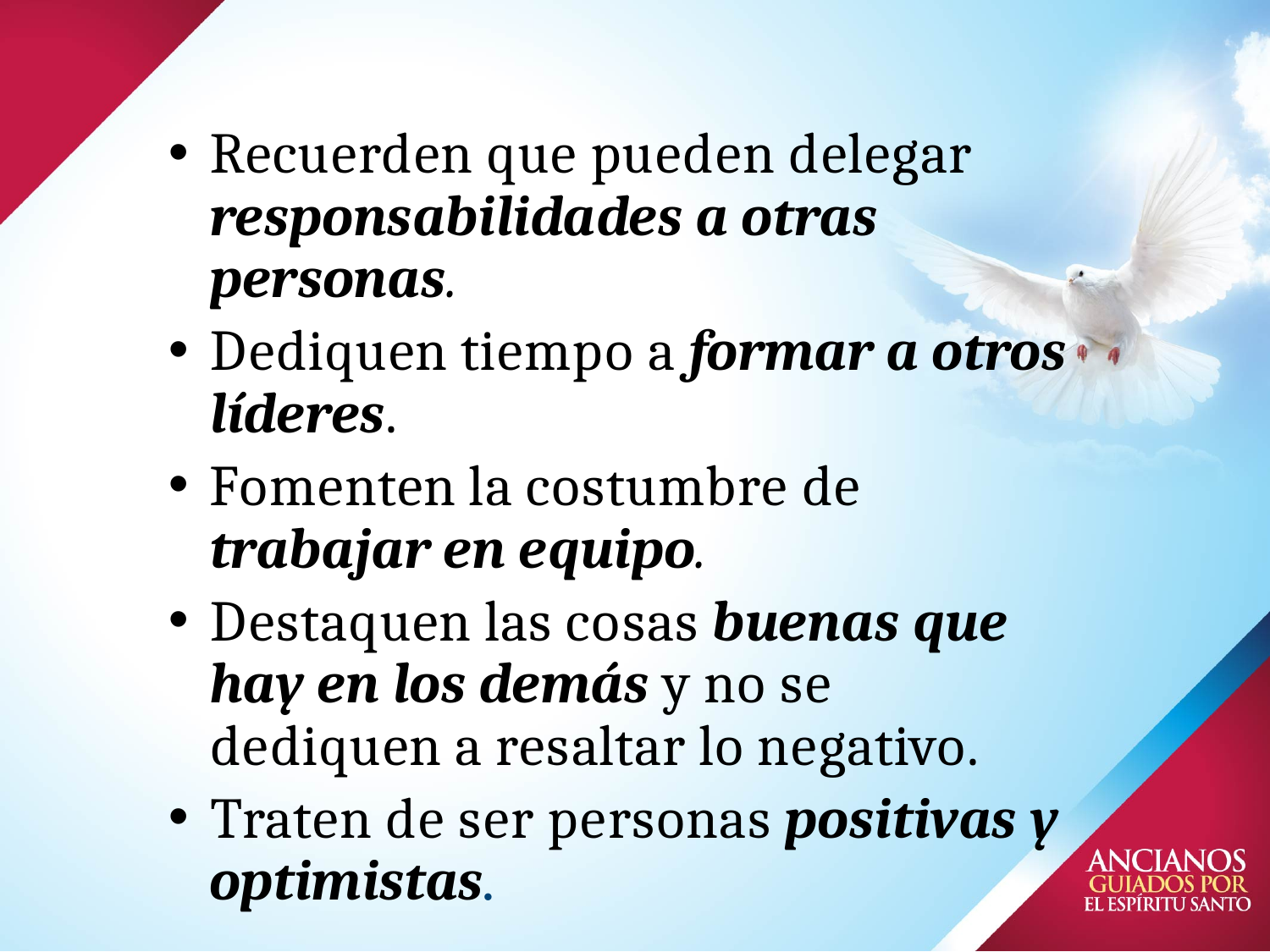

# Recuerden que pueden delegar responsabilidades a otras personas.
Dediquen tiempo a formar a otros líderes.
Fomenten la costumbre de trabajar en equipo.
Destaquen las cosas buenas que hay en los demás y no se dediquen a resaltar lo negativo.
Traten de ser personas positivas y optimistas.